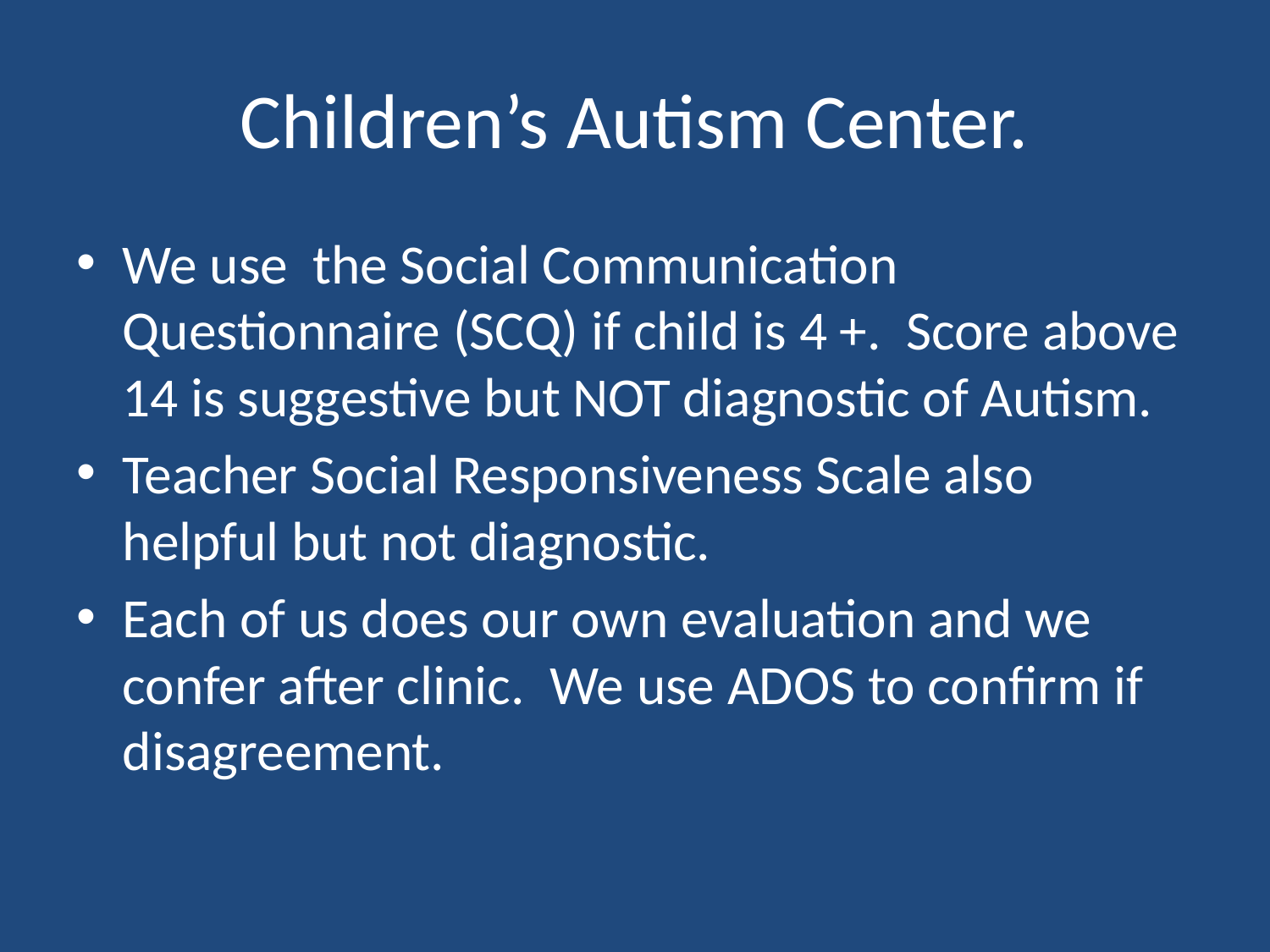

# Children’s Autism Center.
We use  the Social Communication Questionnaire (SCQ) if child is 4 +.  Score above 14 is suggestive but NOT diagnostic of Autism.
Teacher Social Responsiveness Scale also helpful but not diagnostic.
Each of us does our own evaluation and we  confer after clinic.  We use ADOS to confirm if disagreement.